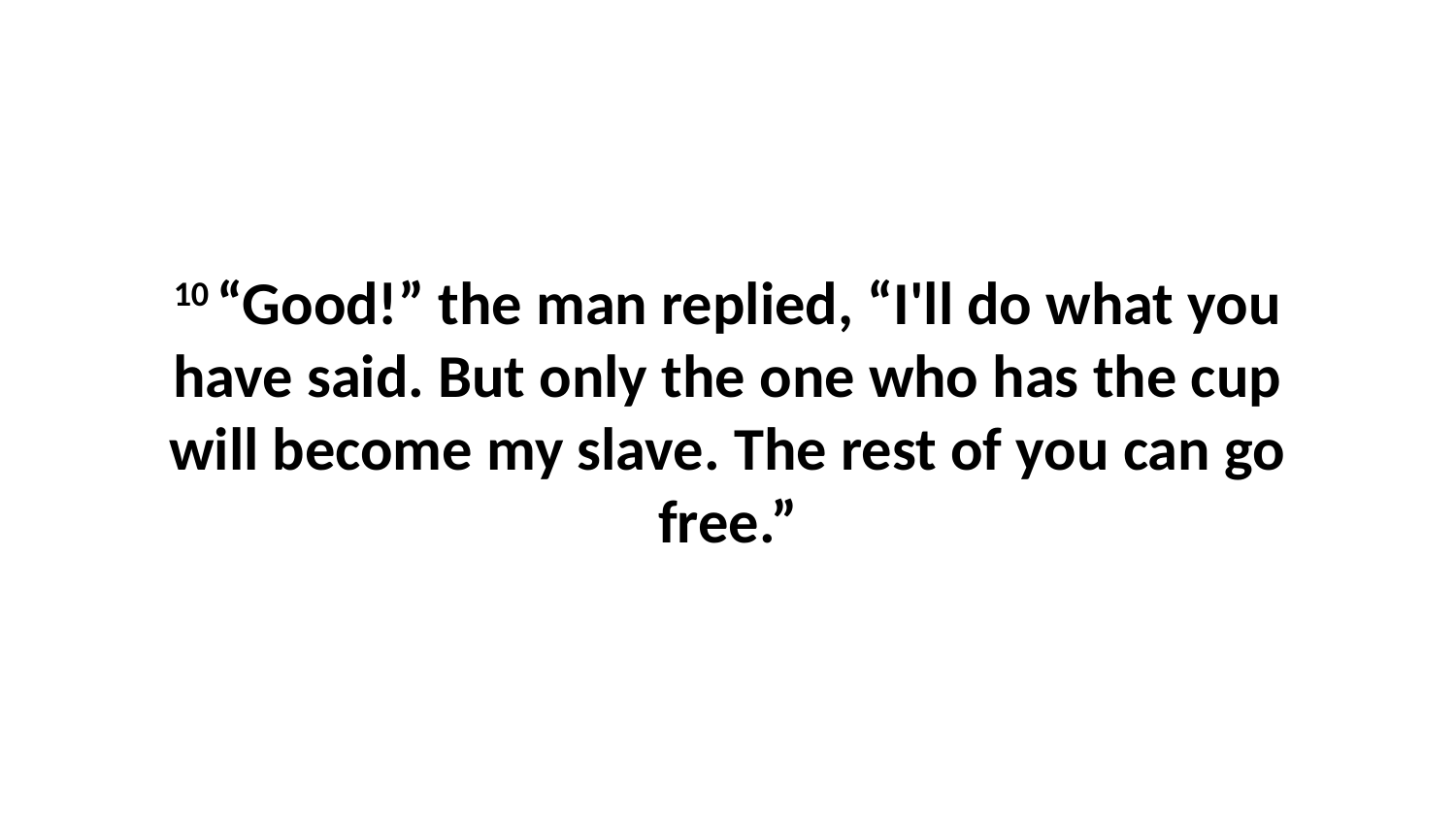

10 “Good!” the man replied, “I'll do what you have said. But only the one who has the cup will become my slave. The rest of you can go free.”